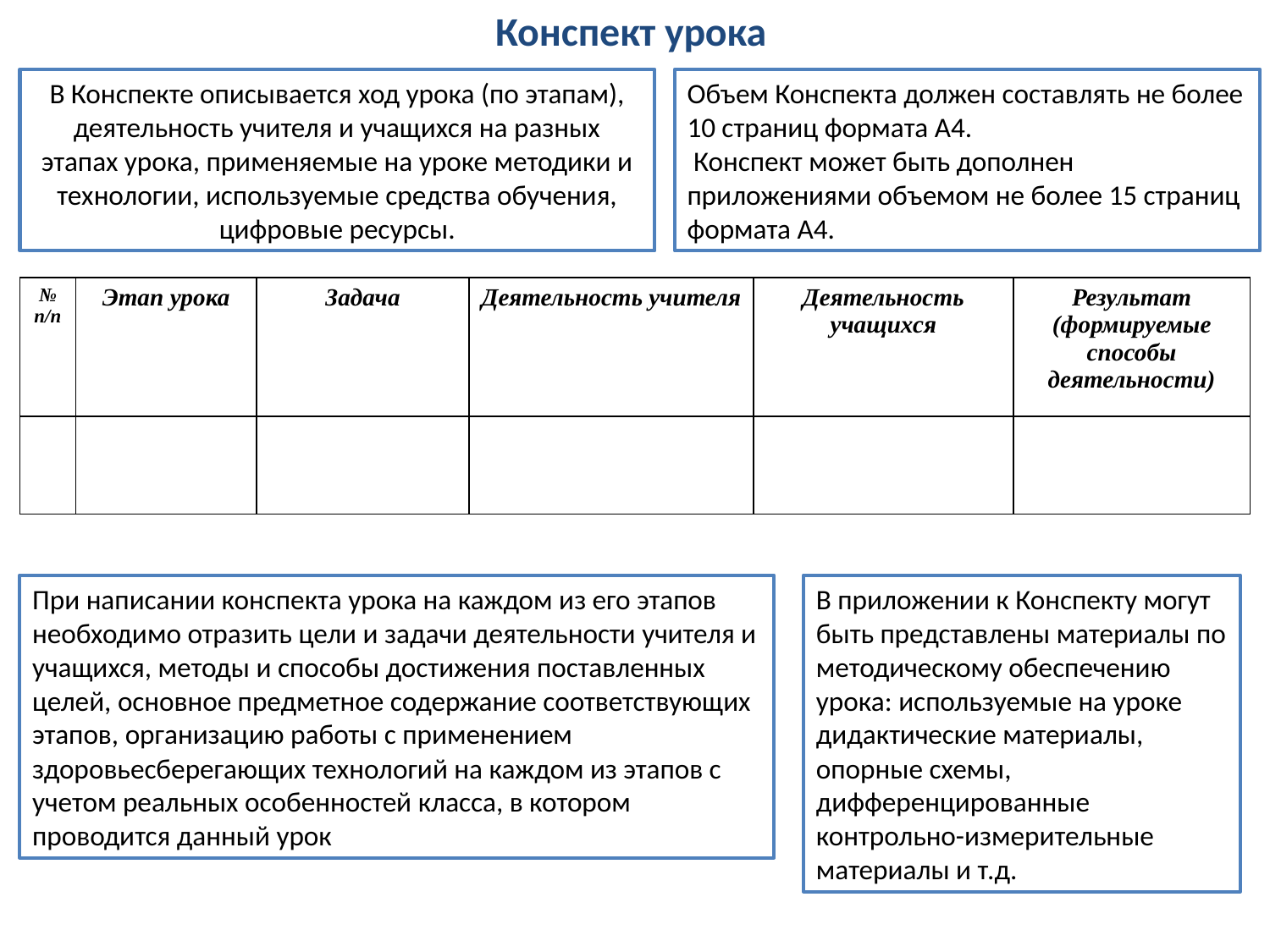

Конспект урока
В Конспекте описывается ход урока (по этапам), деятельность учителя и учащихся на разных этапах урока, применяемые на уроке методики и технологии, используемые средства обучения, цифровые ресурсы.
Объем Конспекта должен составлять не более 10 страниц формата А4.
 Конспект может быть дополнен приложениями объемом не более 15 страниц формата А4.
| № п/п | Этап урока | Задача | Деятельность учителя | Деятельность учащихся | Результат (формируемые способы деятельности) |
| --- | --- | --- | --- | --- | --- |
|  |  |  |  |  |  |
При написании конспекта урока на каждом из его этапов необходимо отразить цели и задачи деятельности учителя и учащихся, методы и способы достижения поставленных целей, основное предметное содержание соответствующих этапов, организацию работы с применением здоровьесберегающих технологий на каждом из этапов с учетом реальных особенностей класса, в котором проводится данный урок
В приложении к Конспекту могут быть представлены материалы по методическому обеспечению урока: используемые на уроке дидактические материалы, опорные схемы, дифференцированные контрольно-измерительные материалы и т.д.